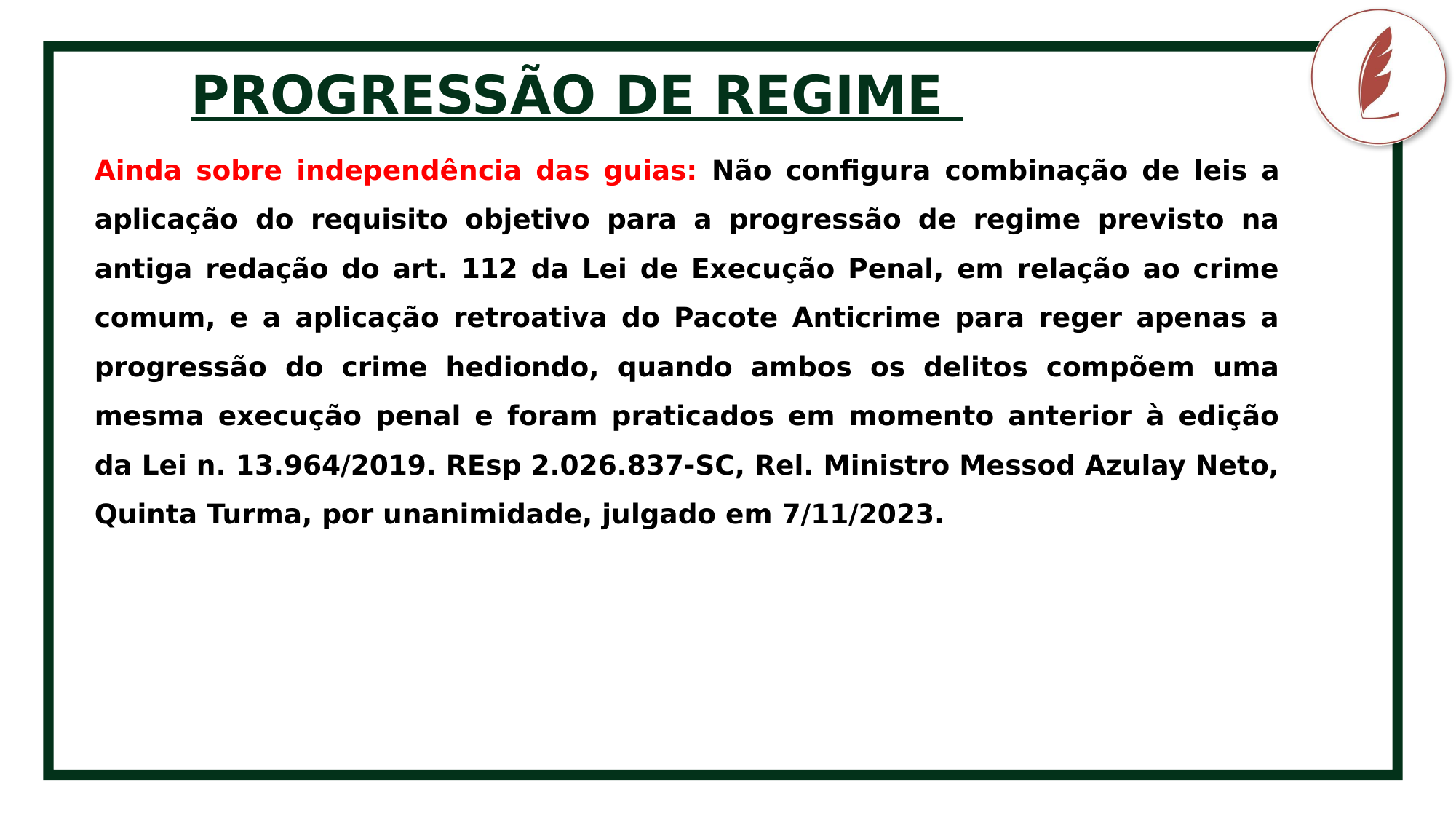

PROGRESSÃO DE REGIME
CRIMINOLOGIA
Ainda sobre independência das guias: Não configura combinação de leis a aplicação do requisito objetivo para a progressão de regime previsto na antiga redação do art. 112 da Lei de Execução Penal, em relação ao crime comum, e a aplicação retroativa do Pacote Anticrime para reger apenas a progressão do crime hediondo, quando ambos os delitos compõem uma mesma execução penal e foram praticados em momento anterior à edição da Lei n. 13.964/2019. REsp 2.026.837-SC, Rel. Ministro Messod Azulay Neto, Quinta Turma, por unanimidade, julgado em 7/11/2023.

Fonte pro conteúdo

não-destaque